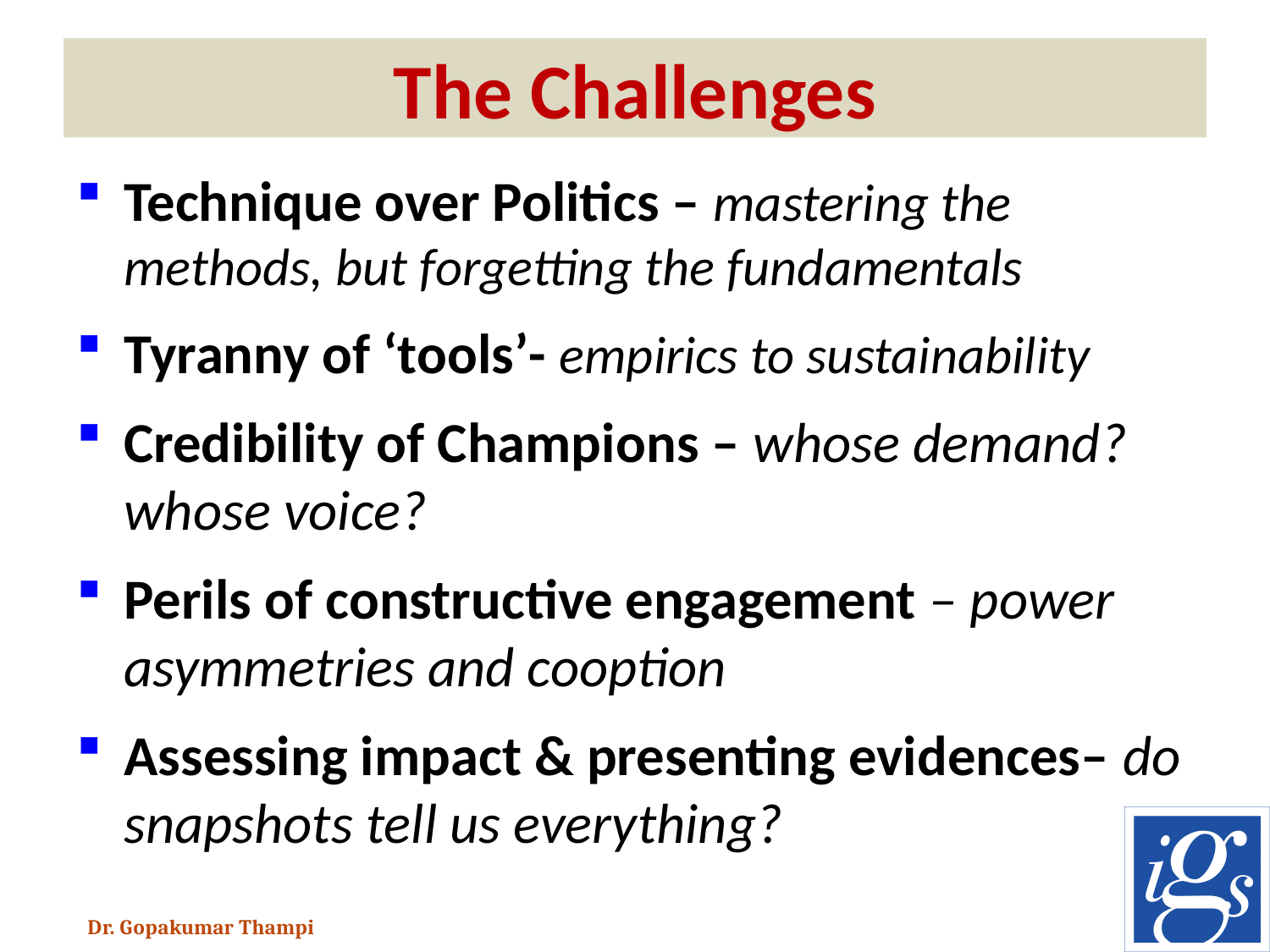

# The Challenges
Technique over Politics – mastering the methods, but forgetting the fundamentals
Tyranny of ‘tools’- empirics to sustainability
Credibility of Champions – whose demand? whose voice?
Perils of constructive engagement – power asymmetries and cooption
Assessing impact & presenting evidences– do snapshots tell us everything?
Dr. Gopakumar Thampi